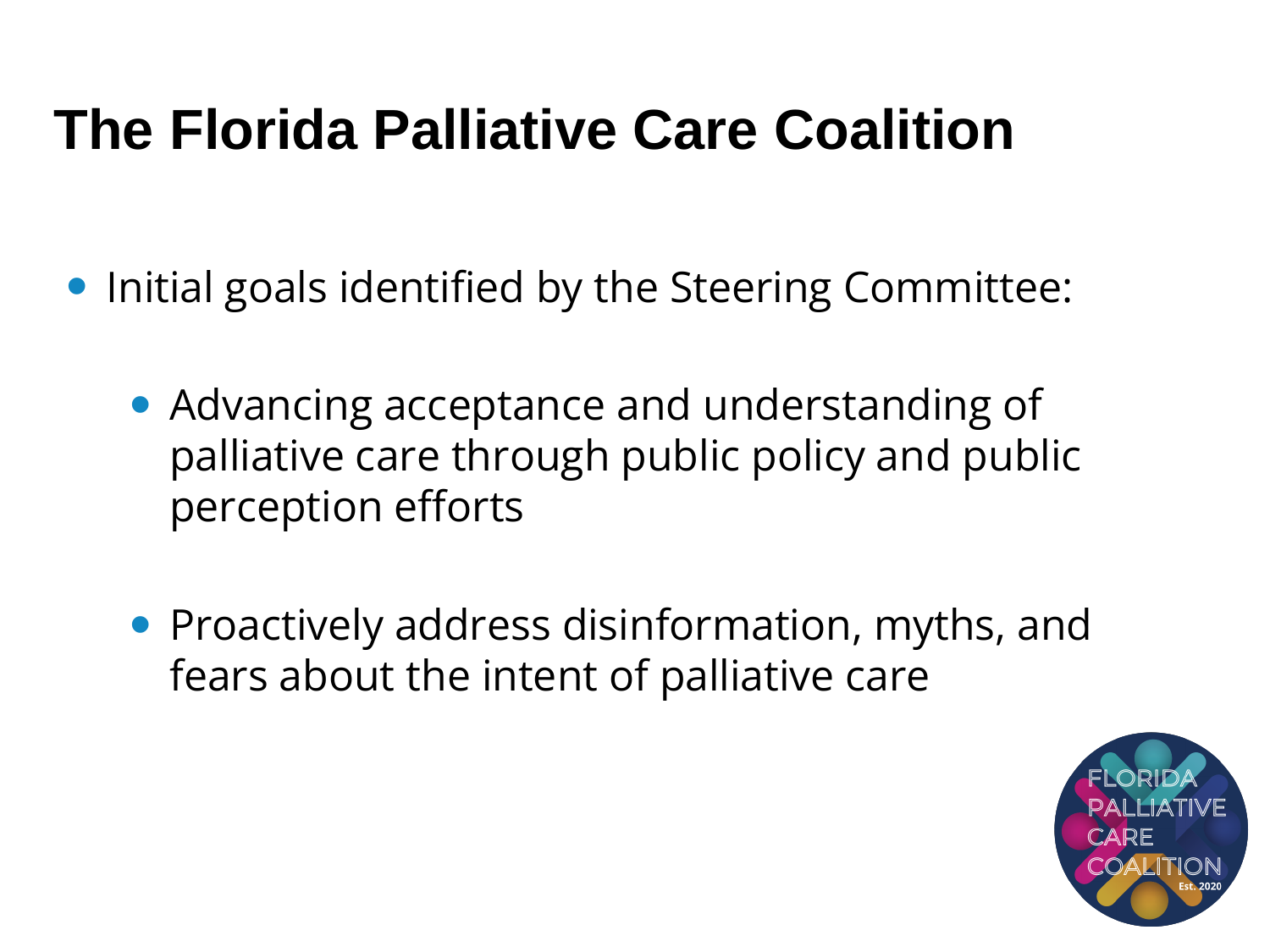

# The Florida Palliative Care Coalition
Initial goals identified by the Steering Committee:

Advancing acceptance and understanding of palliative care through public policy and public perception efforts

Proactively address disinformation, myths, and fears about the intent of palliative care